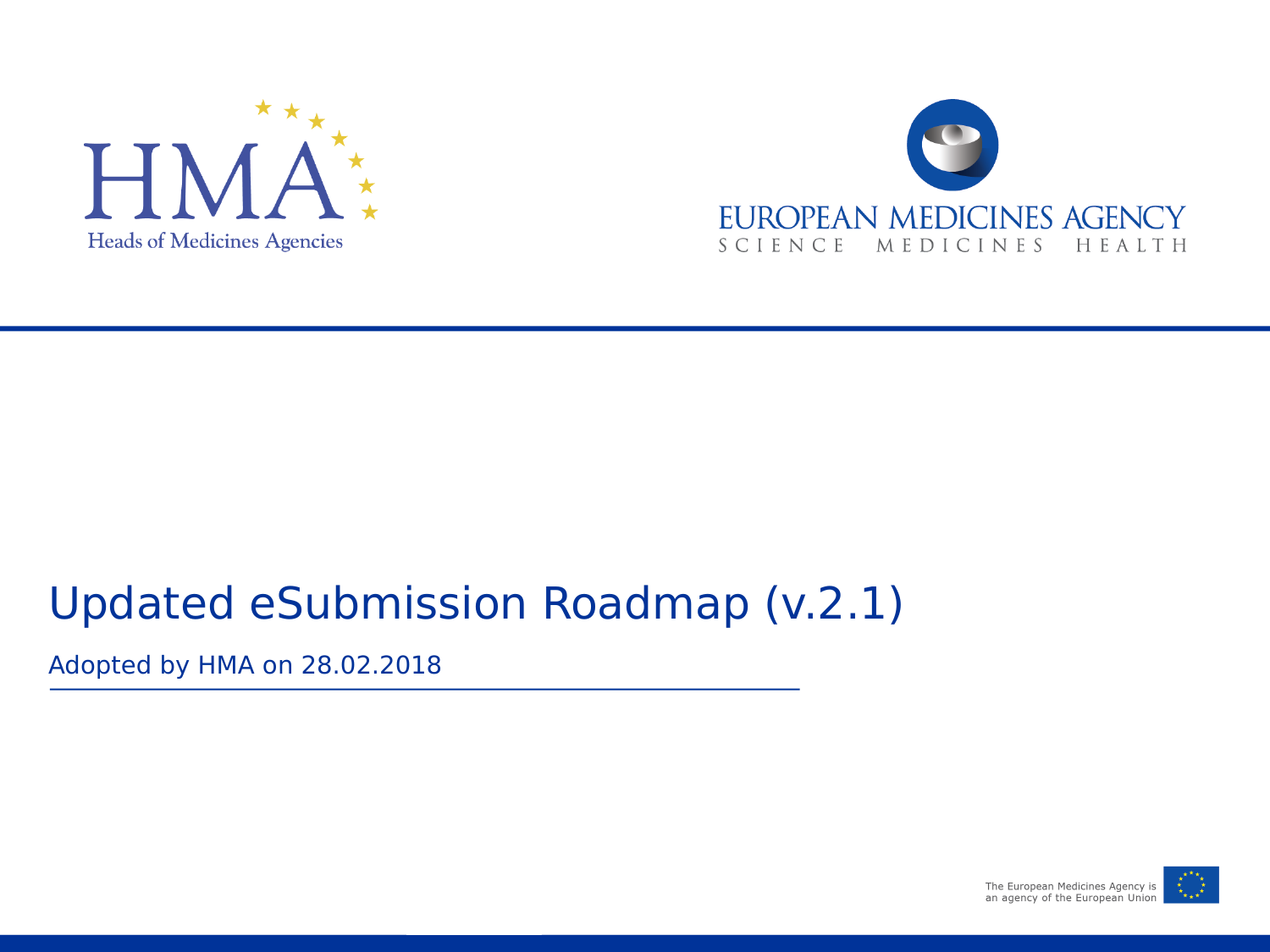

# Updated eSubmission Roadmap (v.2.1) Adopted by HMA on 28.02.2018